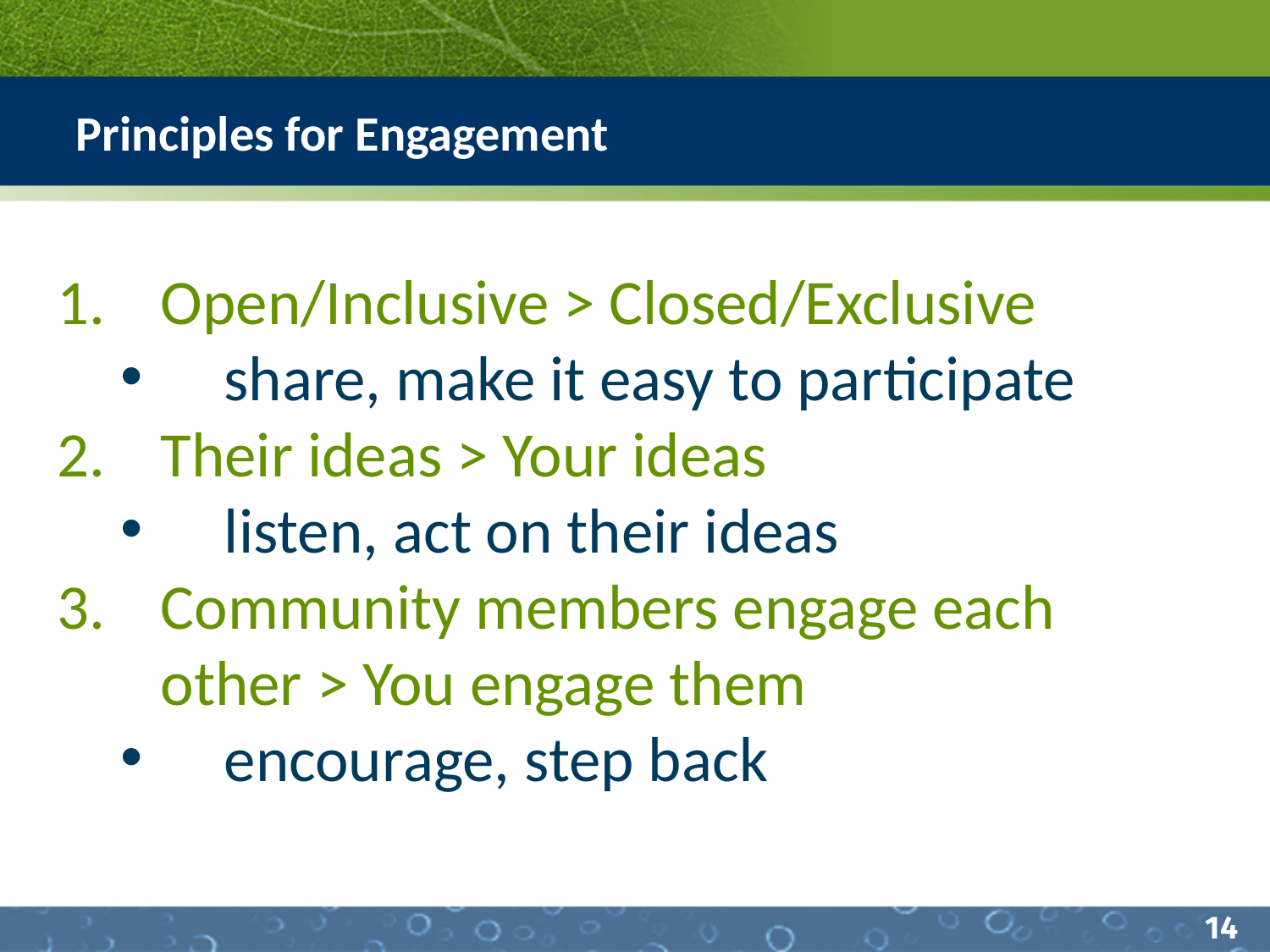

Principles for Engagement
Open/Inclusive > Closed/Exclusive
share, make it easy to participate
Their ideas > Your ideas
listen, act on their ideas
Community members engage each other > You engage them
encourage, step back
14